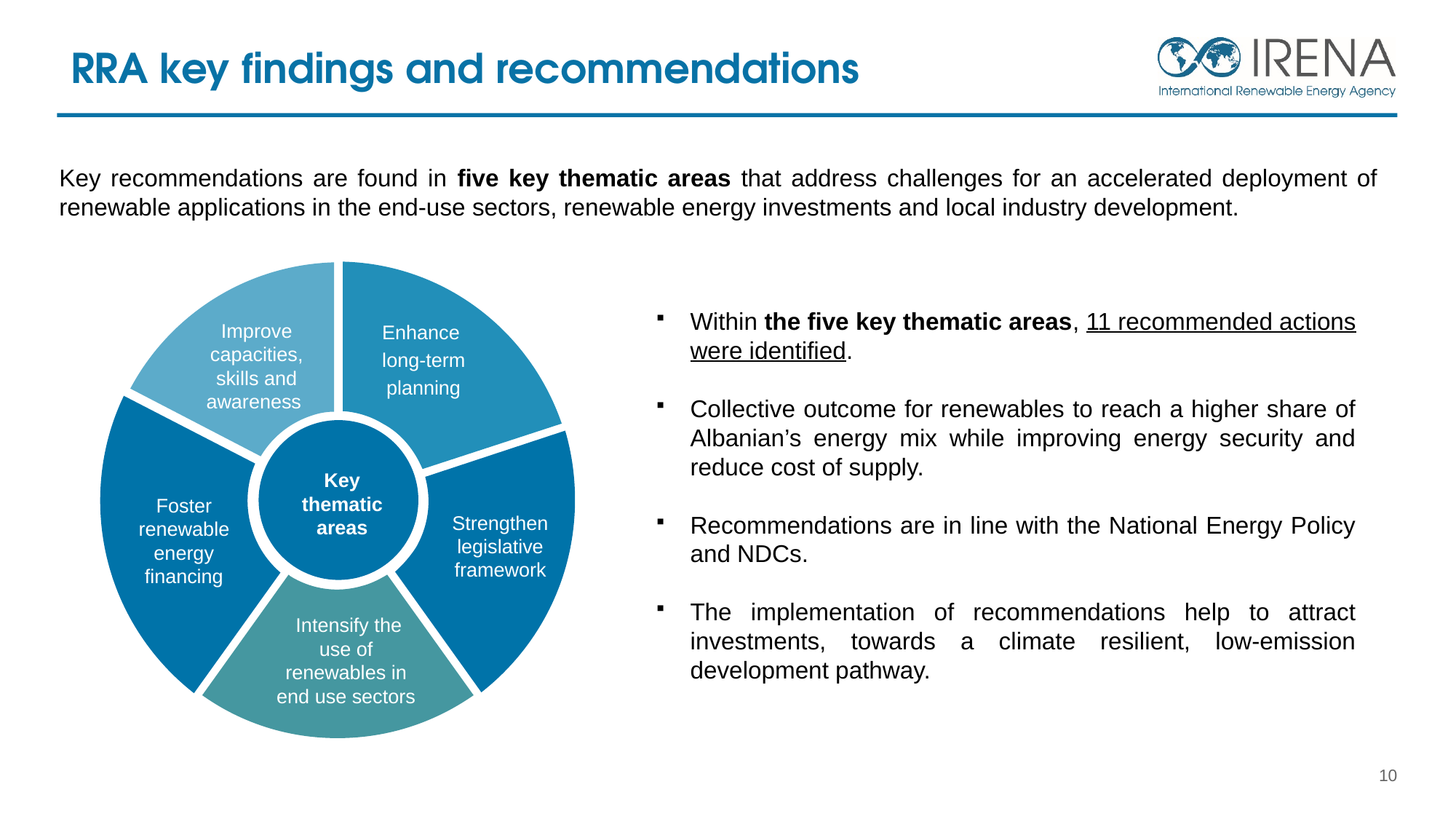

# RRA key findings and recommendations
Key recommendations are found in five key thematic areas that address challenges for an accelerated deployment of renewable applications in the end-use sectors, renewable energy investments and local industry development.

Improve capacities, skills and awareness

Enhance
 long-term
 planning

Key thematic areas
Foster renewable energy financing

Strengthen legislative framework

 Intensify the use of renewables in end use sectors

Within the five key thematic areas, 11 recommended actions were identified.

Collective outcome for renewables to reach a higher share of Albanian’s energy mix while improving energy security and reduce cost of supply.

Recommendations are in line with the National Energy Policy and NDCs.

The implementation of recommendations help to attract investments, towards a climate resilient, low-emission development pathway.

10